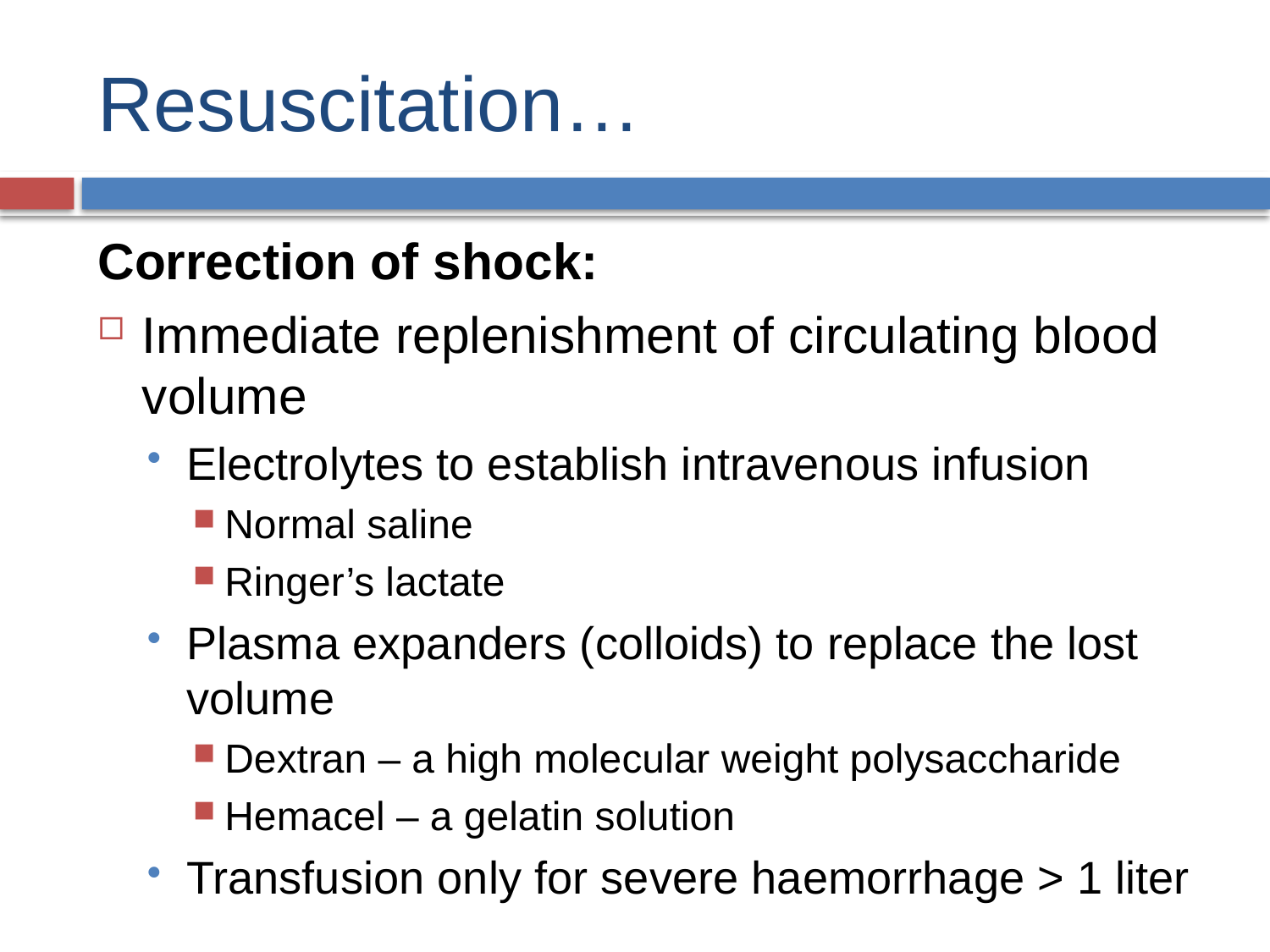

# Resuscitation…
Correction of shock:
Immediate replenishment of circulating blood volume
Electrolytes to establish intravenous infusion
Normal saline
Ringer’s lactate
Plasma expanders (colloids) to replace the lost volume
Dextran – a high molecular weight polysaccharide
Hemacel – a gelatin solution
Transfusion only for severe haemorrhage > 1 liter